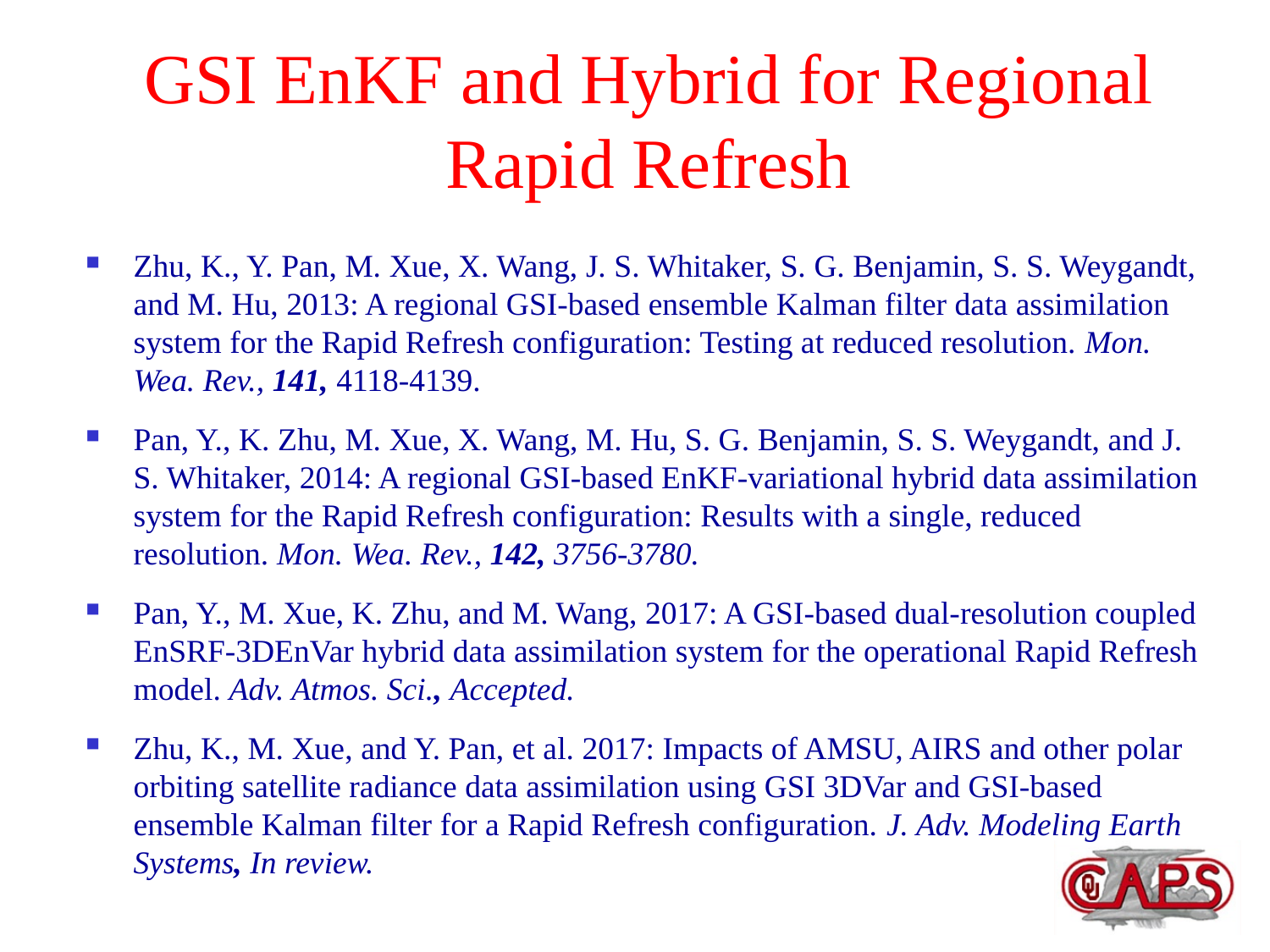

# GSI EnKF and Hybrid for Regional Rapid Refresh
Zhu, K., Y. Pan, M. Xue, X. Wang, J. S. Whitaker, S. G. Benjamin, S. S. Weygandt, and M. Hu, 2013: A regional GSI-based ensemble Kalman filter data assimilation system for the Rapid Refresh configuration: Testing at reduced resolution. Mon. Wea. Rev., 141, 4118-4139.
Pan, Y., K. Zhu, M. Xue, X. Wang, M. Hu, S. G. Benjamin, S. S. Weygandt, and J. S. Whitaker, 2014: A regional GSI-based EnKF-variational hybrid data assimilation system for the Rapid Refresh configuration: Results with a single, reduced resolution. Mon. Wea. Rev., 142, 3756-3780.
Pan, Y., M. Xue, K. Zhu, and M. Wang, 2017: A GSI-based dual-resolution coupled EnSRF-3DEnVar hybrid data assimilation system for the operational Rapid Refresh model. Adv. Atmos. Sci., Accepted.
Zhu, K., M. Xue, and Y. Pan, et al. 2017: Impacts of AMSU, AIRS and other polar orbiting satellite radiance data assimilation using GSI 3DVar and GSI-based ensemble Kalman filter for a Rapid Refresh configuration. J. Adv. Modeling Earth Systems, In review.